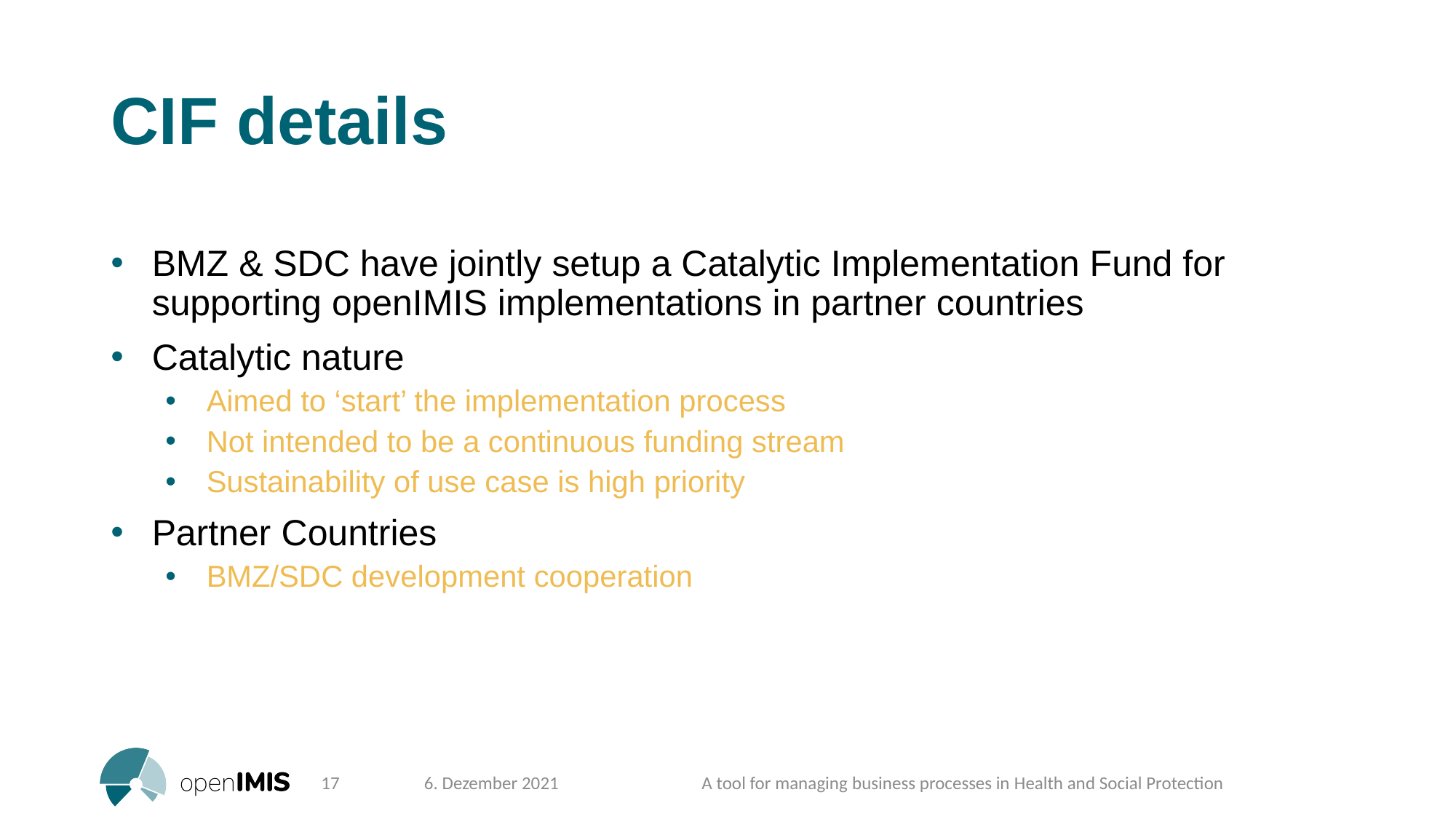

# CIF details
BMZ & SDC have jointly setup a Catalytic Implementation Fund for supporting openIMIS implementations in partner countries
Catalytic nature
Aimed to ‘start’ the implementation process
Not intended to be a continuous funding stream
Sustainability of use case is high priority
Partner Countries
BMZ/SDC development cooperation

17
6. Dezember 2021
A tool for managing​ business processes in ​Health and Social Protection